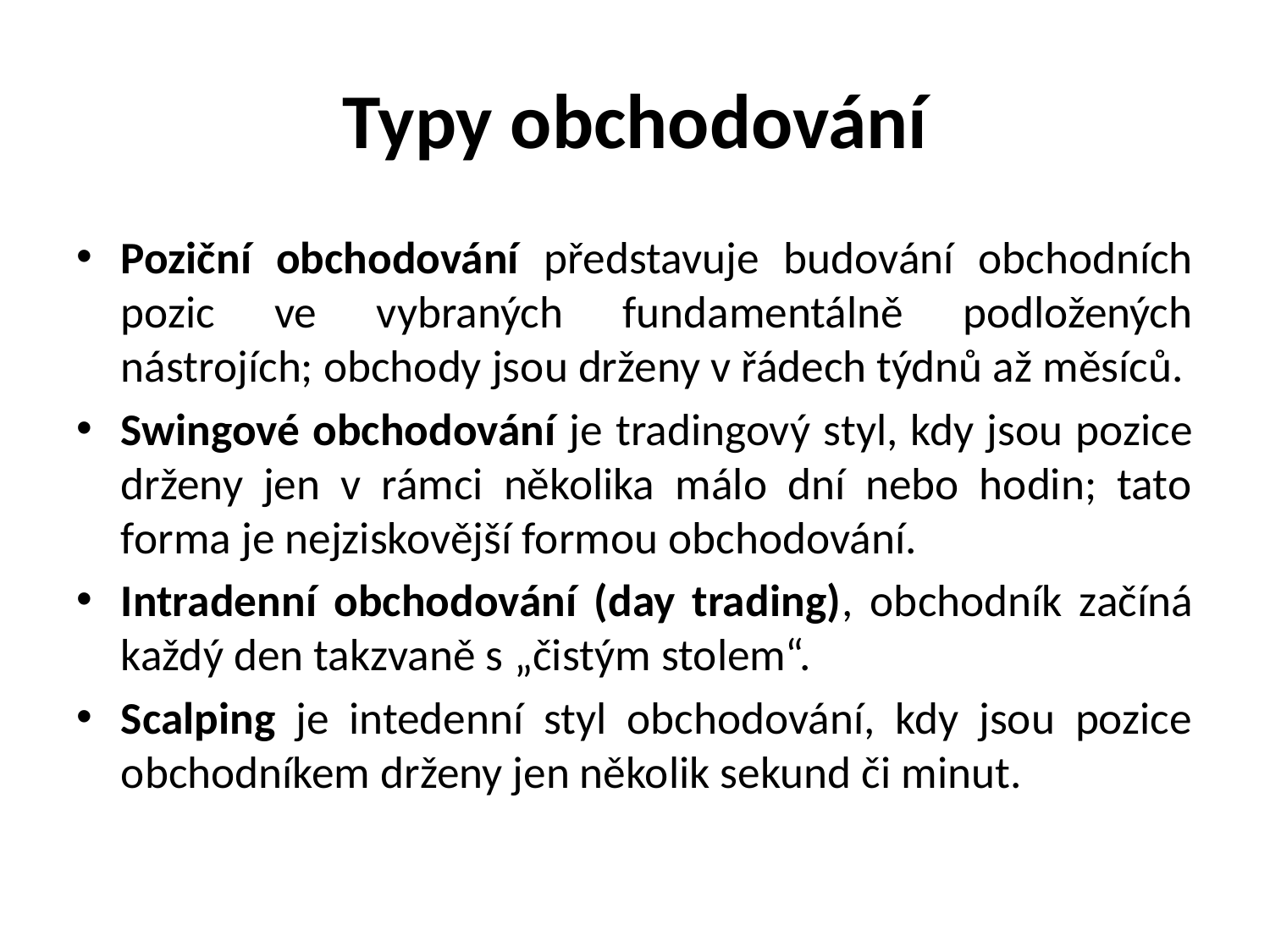

# Typy obchodování
Poziční obchodování představuje budování obchodních pozic ve vybraných fundamentálně podložených nástrojích; obchody jsou drženy v řádech týdnů až měsíců.
Swingové obchodování je tradingový styl, kdy jsou pozice drženy jen v rámci několika málo dní nebo hodin; tato forma je nejziskovější formou obchodování.
Intradenní obchodování (day trading), obchodník začíná každý den takzvaně s „čistým stolem“.
Scalping je intedenní styl obchodování, kdy jsou pozice obchodníkem drženy jen několik sekund či minut.